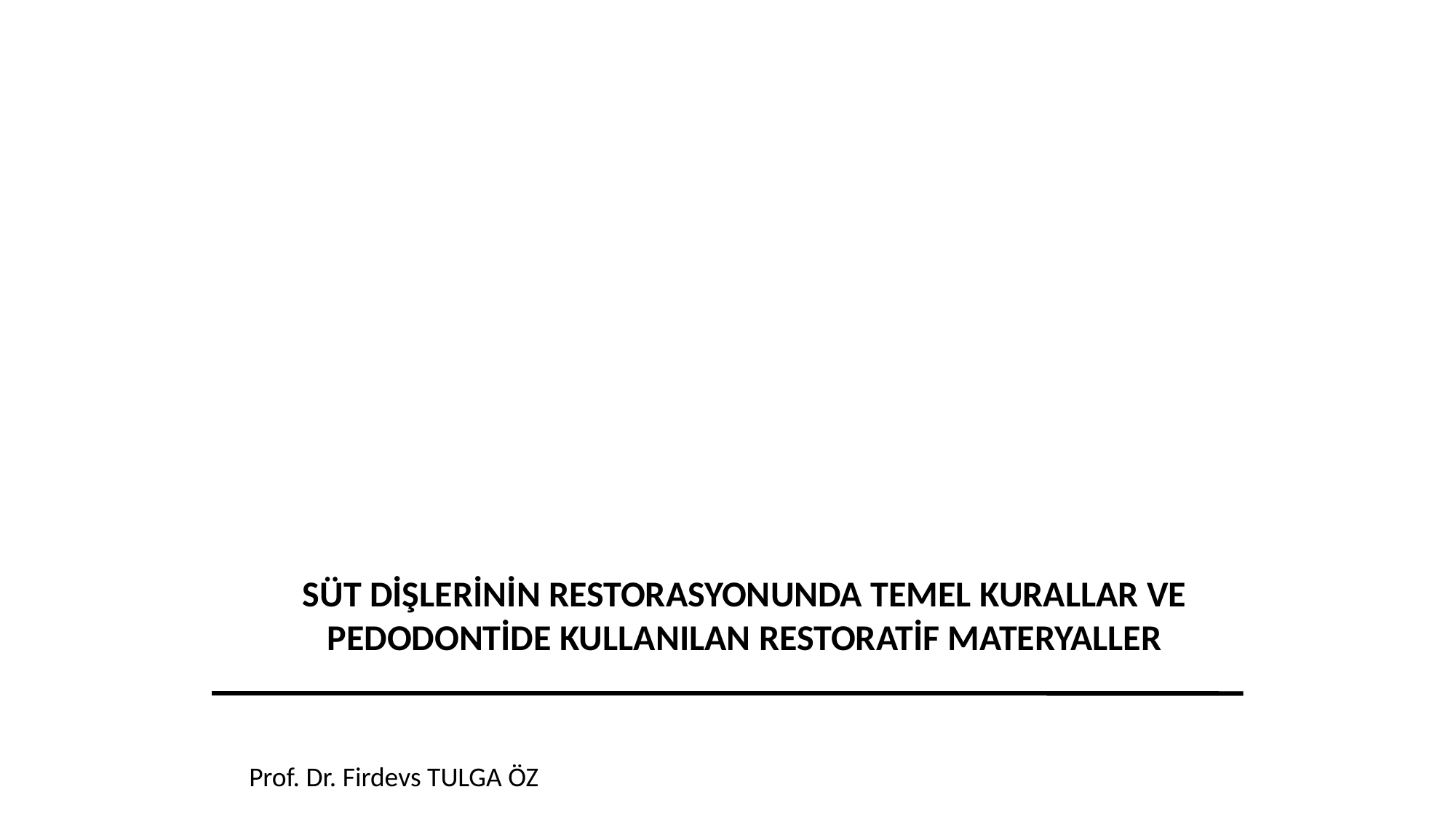

SÜT DİŞLERİNİN RESTORASYONUNDA TEMEL KURALLAR VE PEDODONTİDE KULLANILAN RESTORATİF MATERYALLER

Prof. Dr. Firdevs TULGA ÖZ